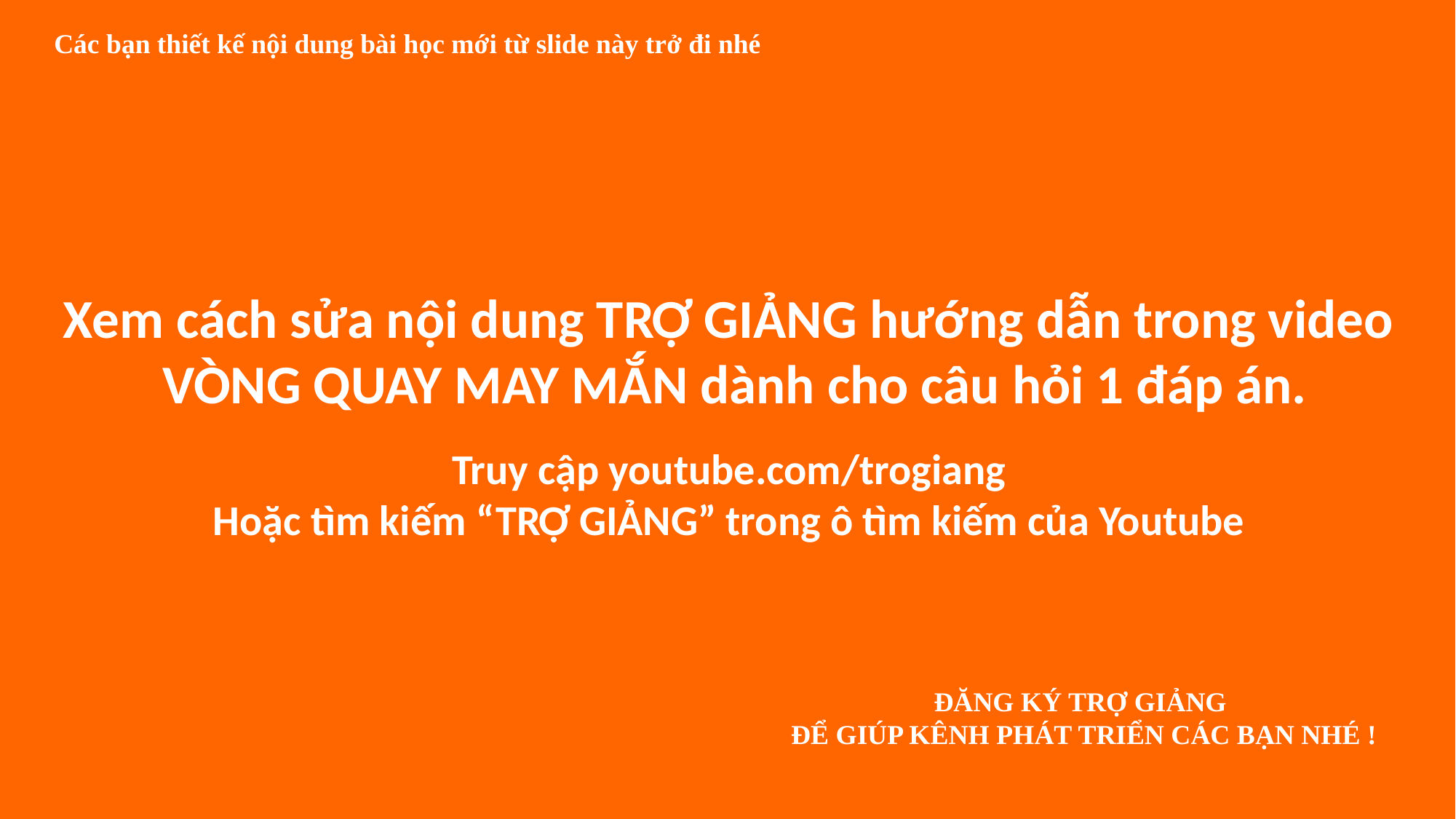

Các bạn thiết kế nội dung bài học mới từ slide này trở đi nhé
Xem cách sửa nội dung TRỢ GIẢNG hướng dẫn trong video
 VÒNG QUAY MAY MẮN dành cho câu hỏi 1 đáp án.
Truy cập youtube.com/trogiang
Hoặc tìm kiếm “TRỢ GIẢNG” trong ô tìm kiếm của Youtube
ĐĂNG KÝ TRỢ GIẢNG
ĐỂ GIÚP KÊNH PHÁT TRIỂN CÁC BẠN NHÉ !